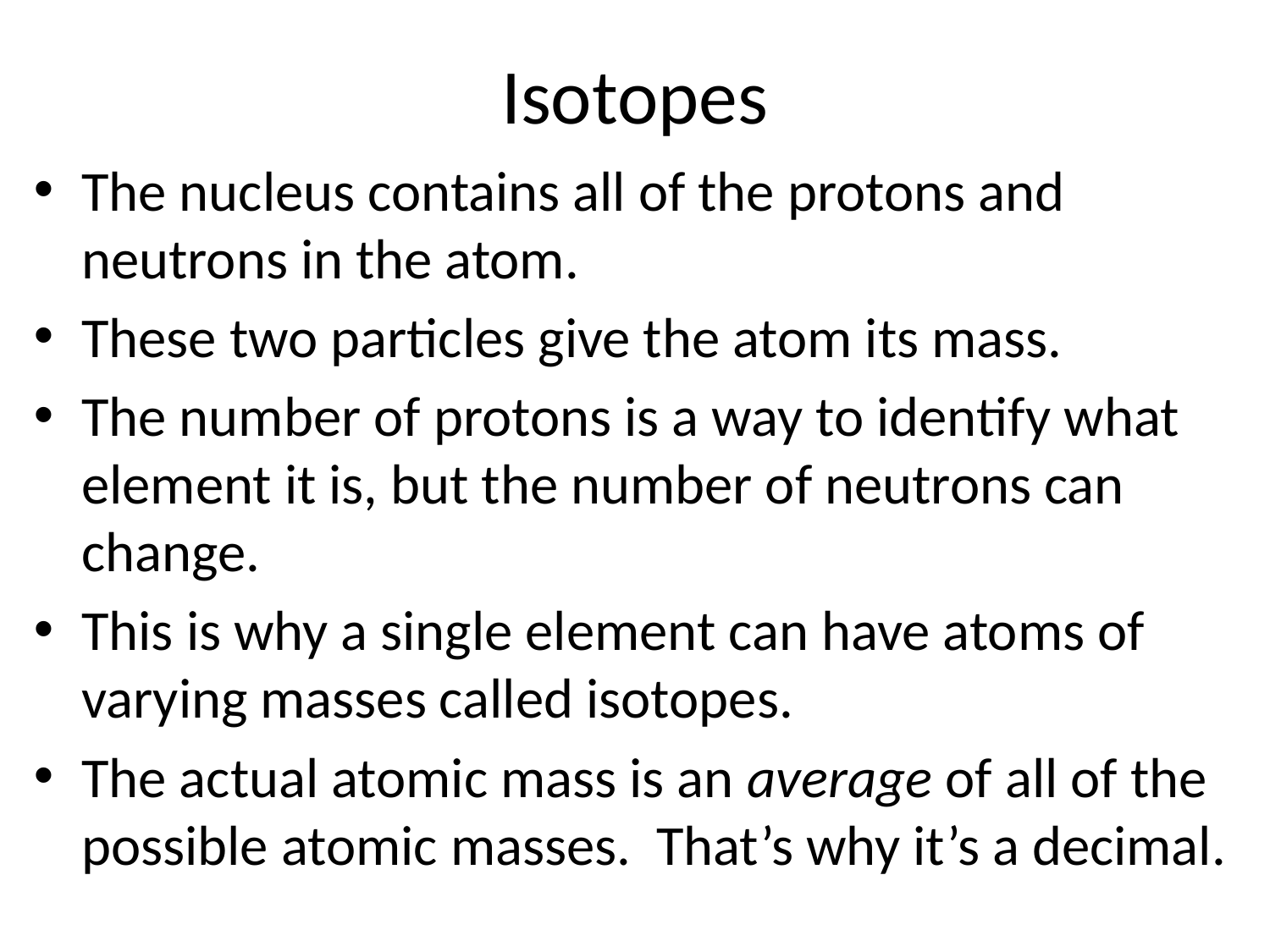

# Isotopes
The nucleus contains all of the protons and neutrons in the atom.
These two particles give the atom its mass.
The number of protons is a way to identify what element it is, but the number of neutrons can change.
This is why a single element can have atoms of varying masses called isotopes.
The actual atomic mass is an average of all of the possible atomic masses.  That’s why it’s a decimal.